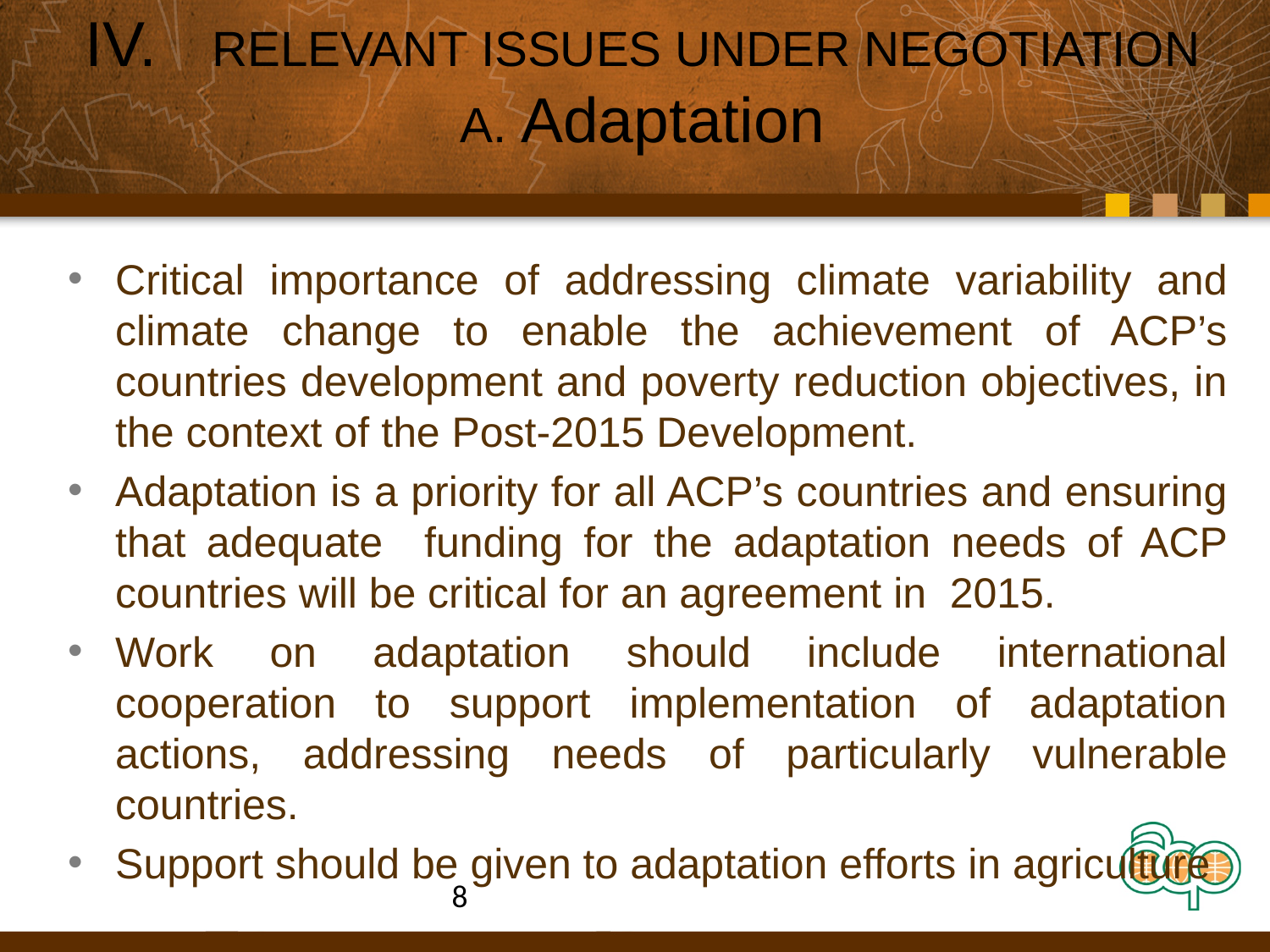

# IV.	RELEVANT ISSUES UNDER NEGOTIATION A. Adaptation
Critical importance of addressing climate variability and climate change to enable the achievement of ACP’s countries development and poverty reduction objectives, in the context of the Post-2015 Development.
Adaptation is a priority for all ACP’s countries and ensuring that adequate  funding for the adaptation needs of ACP countries will be critical for an agreement in  2015.
Work on adaptation should include international cooperation to support implementation of adaptation actions, addressing needs of particularly vulnerable countries.
Support should be given to adaptation efforts in agriculture
8